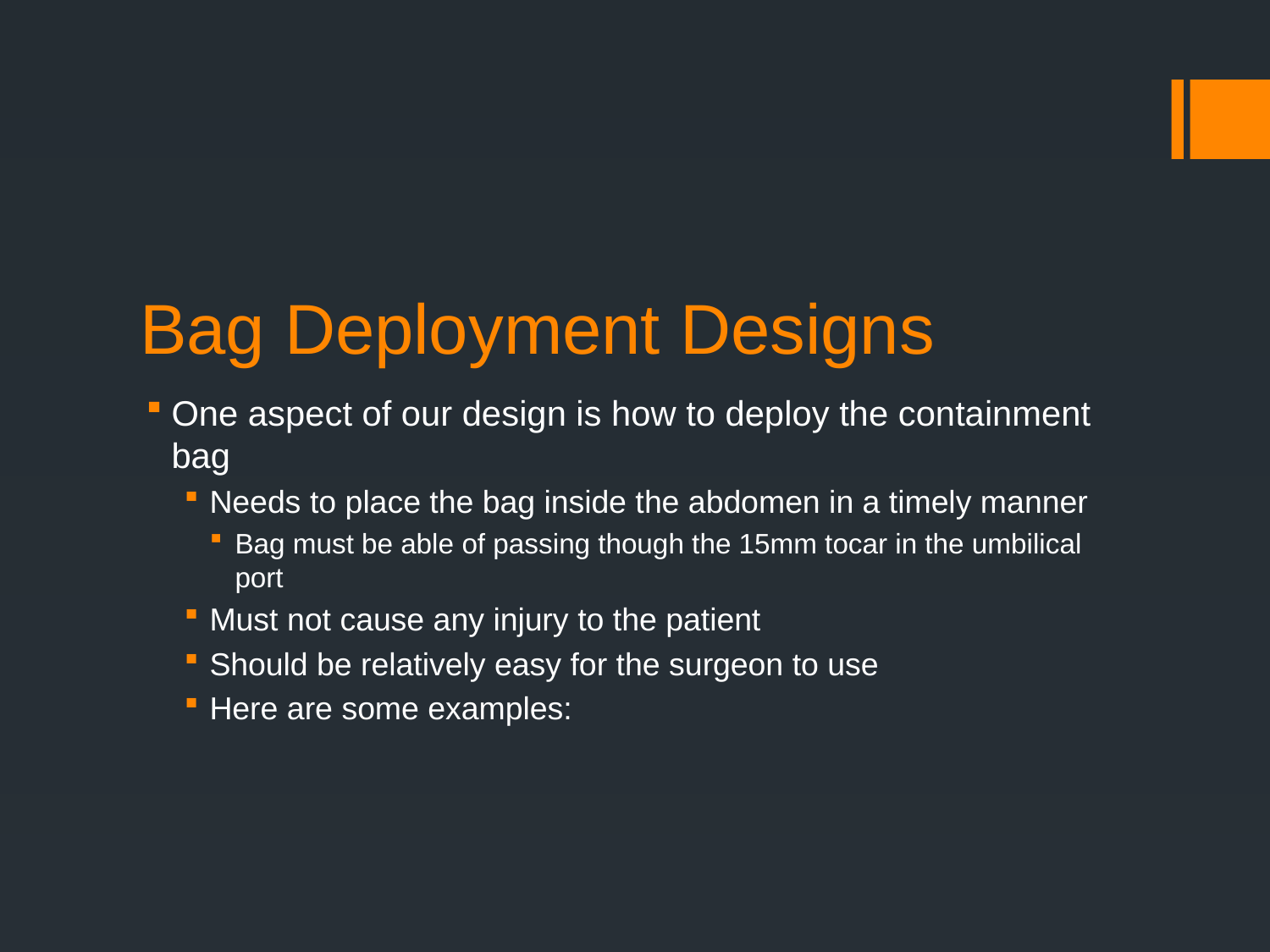

# Bag Deployment Designs
One aspect of our design is how to deploy the containment bag
Needs to place the bag inside the abdomen in a timely manner
Bag must be able of passing though the 15mm tocar in the umbilical port
Must not cause any injury to the patient
Should be relatively easy for the surgeon to use
Here are some examples: